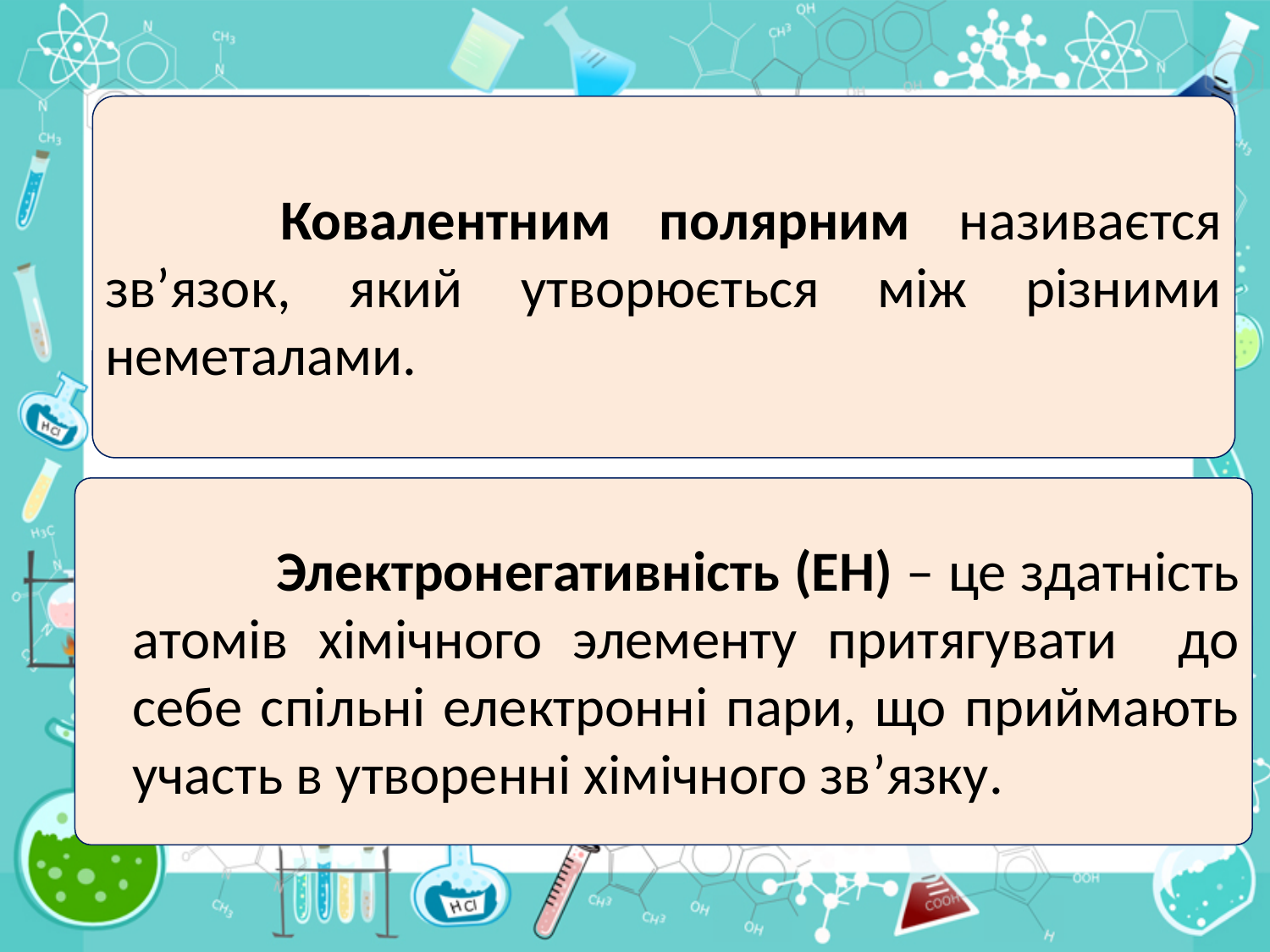

Ковалентним полярним називаєтся зв’язок, який утворюється між різними неметалами.

	 Электронегативність (ЕН) – це здатність атомів хімічного элементу притягувати  до себе спільні електронні пари, що приймають участь в утворенні хімічного зв’язку.